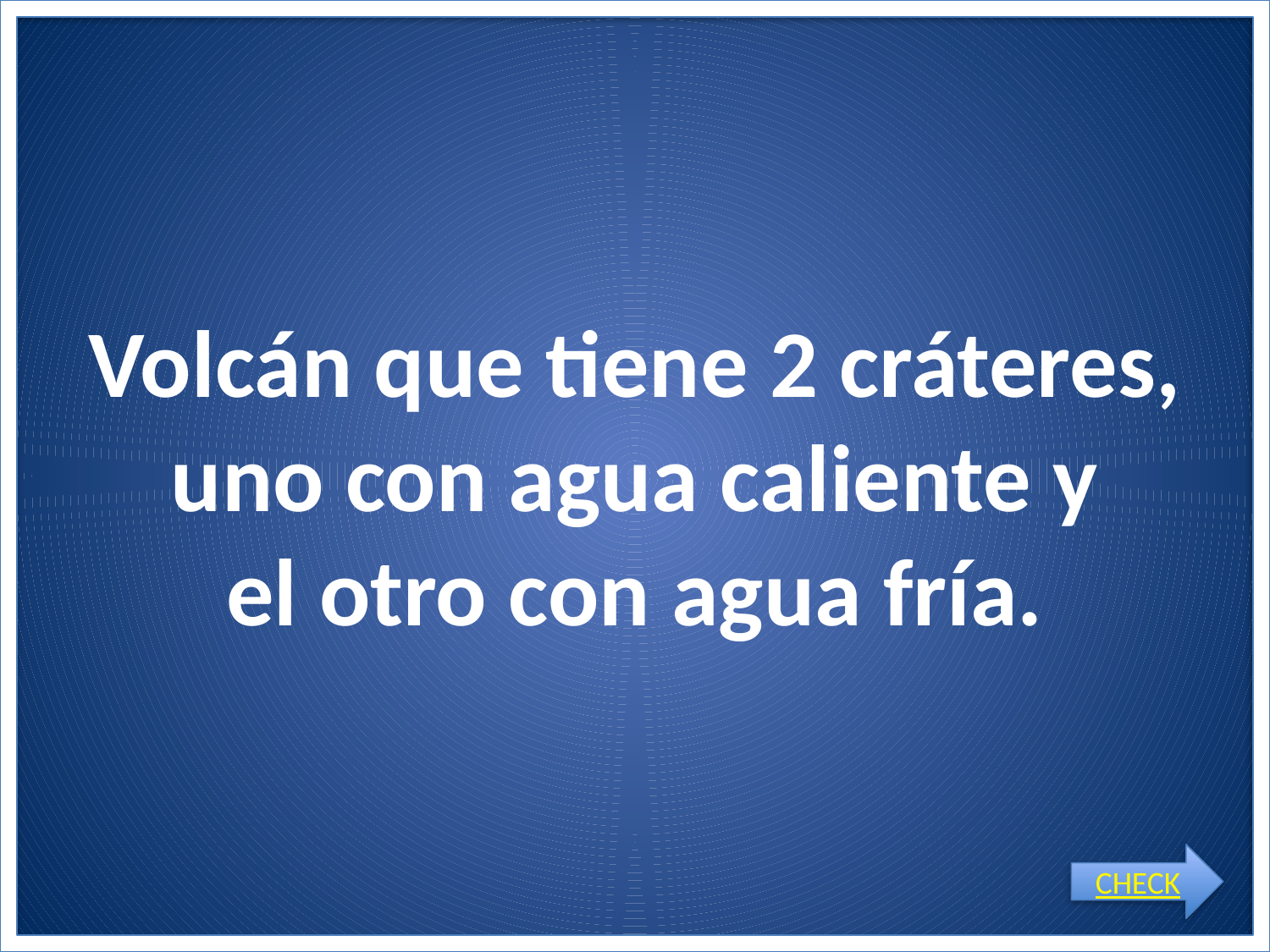

# Volcán que tiene 2 cráteres, uno con agua caliente y el otro con agua fría.
CHECK